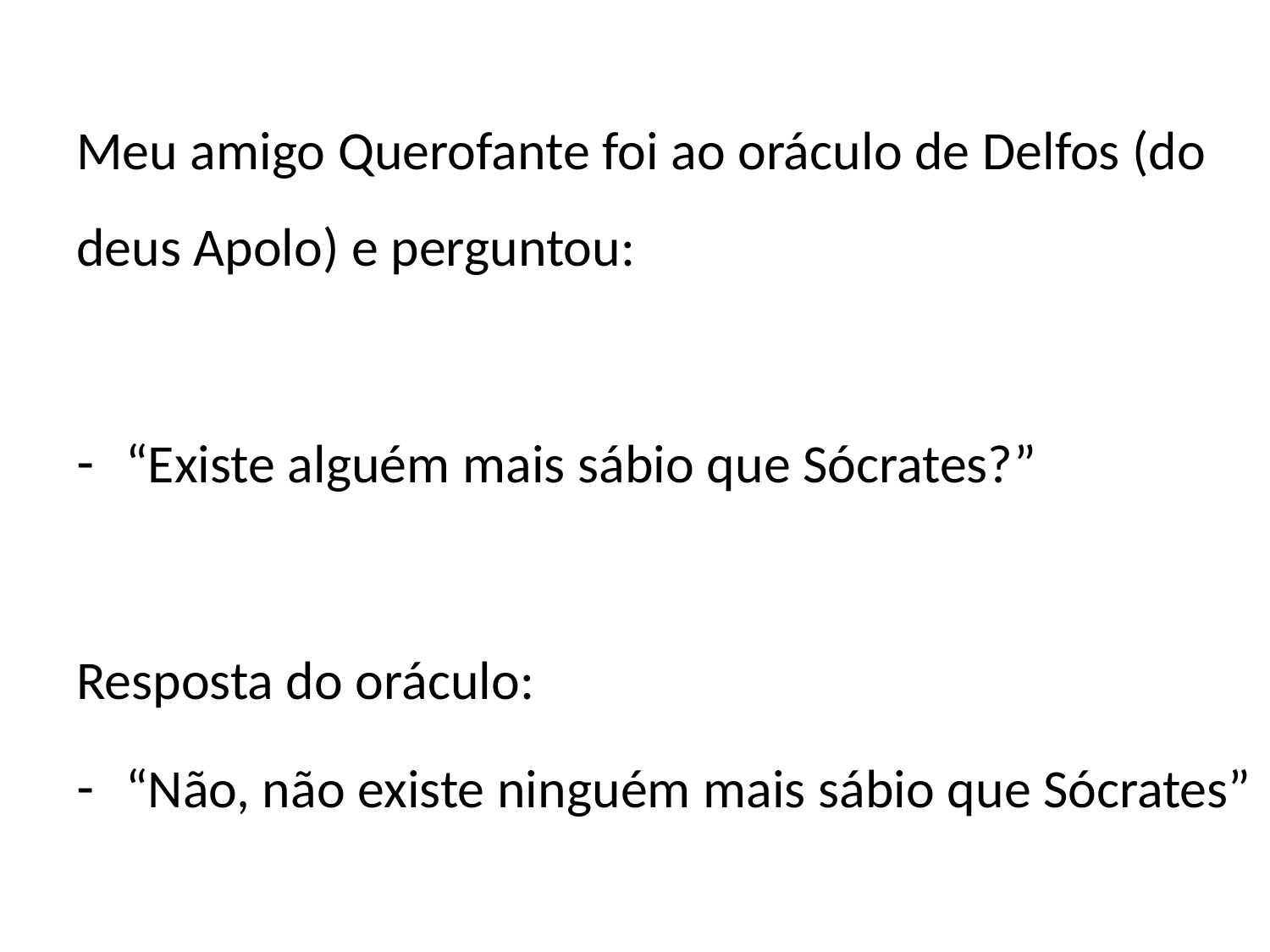

Meu amigo Querofante foi ao oráculo de Delfos (do deus Apolo) e perguntou:

“Existe alguém mais sábio que Sócrates?”

Resposta do oráculo:
“Não, não existe ninguém mais sábio que Sócrates”